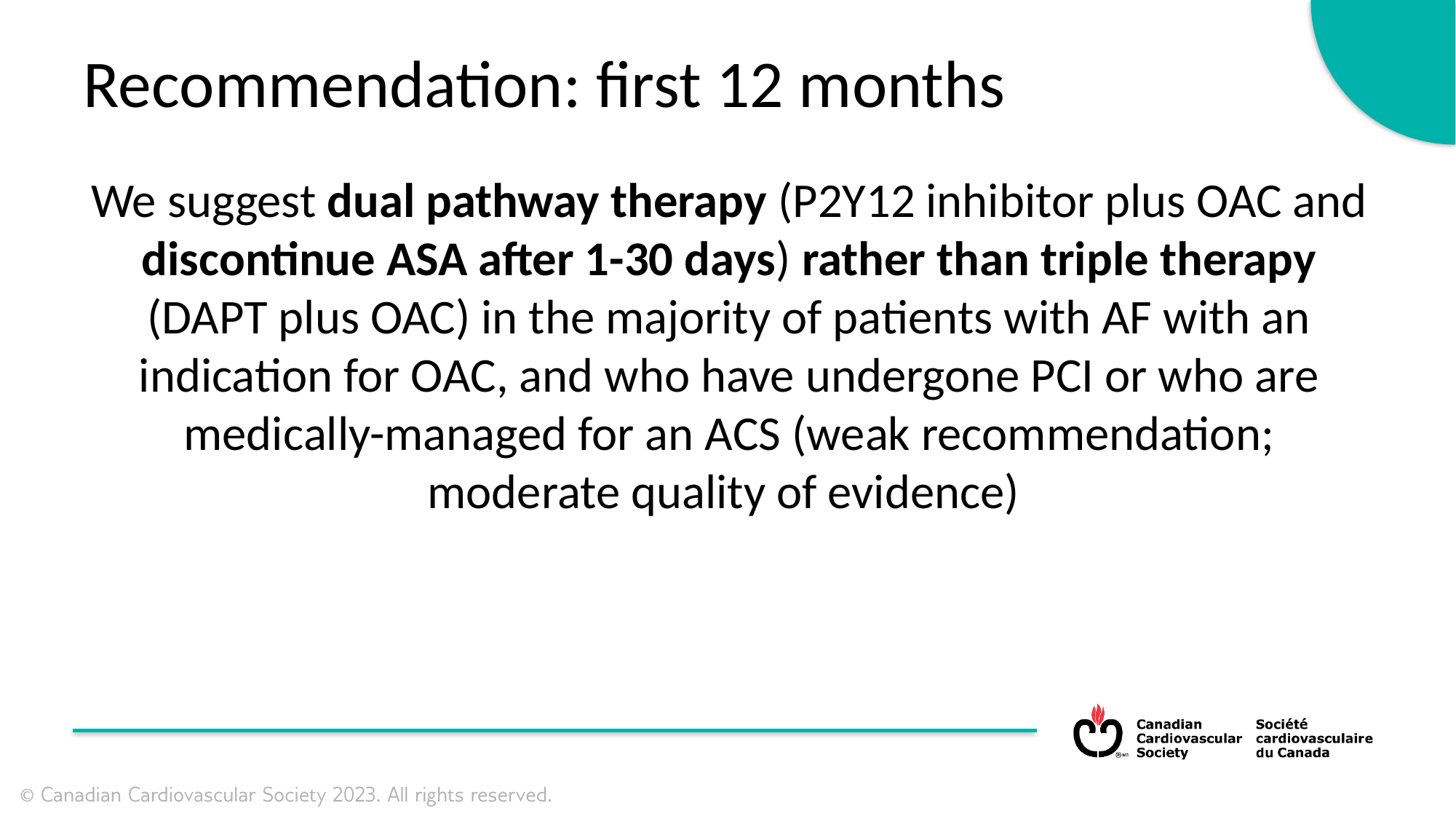

Recommendation: first 12 months
We suggest dual pathway therapy (P2Y12 inhibitor plus OAC and discontinue ASA after 1-30 days) rather than triple therapy (DAPT plus OAC) in the majority of patients with AF with an indication for OAC, and who have undergone PCI or who are medically-managed for an ACS (weak recommendation; moderate quality of evidence)

© Canadian Cardiovascular Society 2023. All rights reserved.